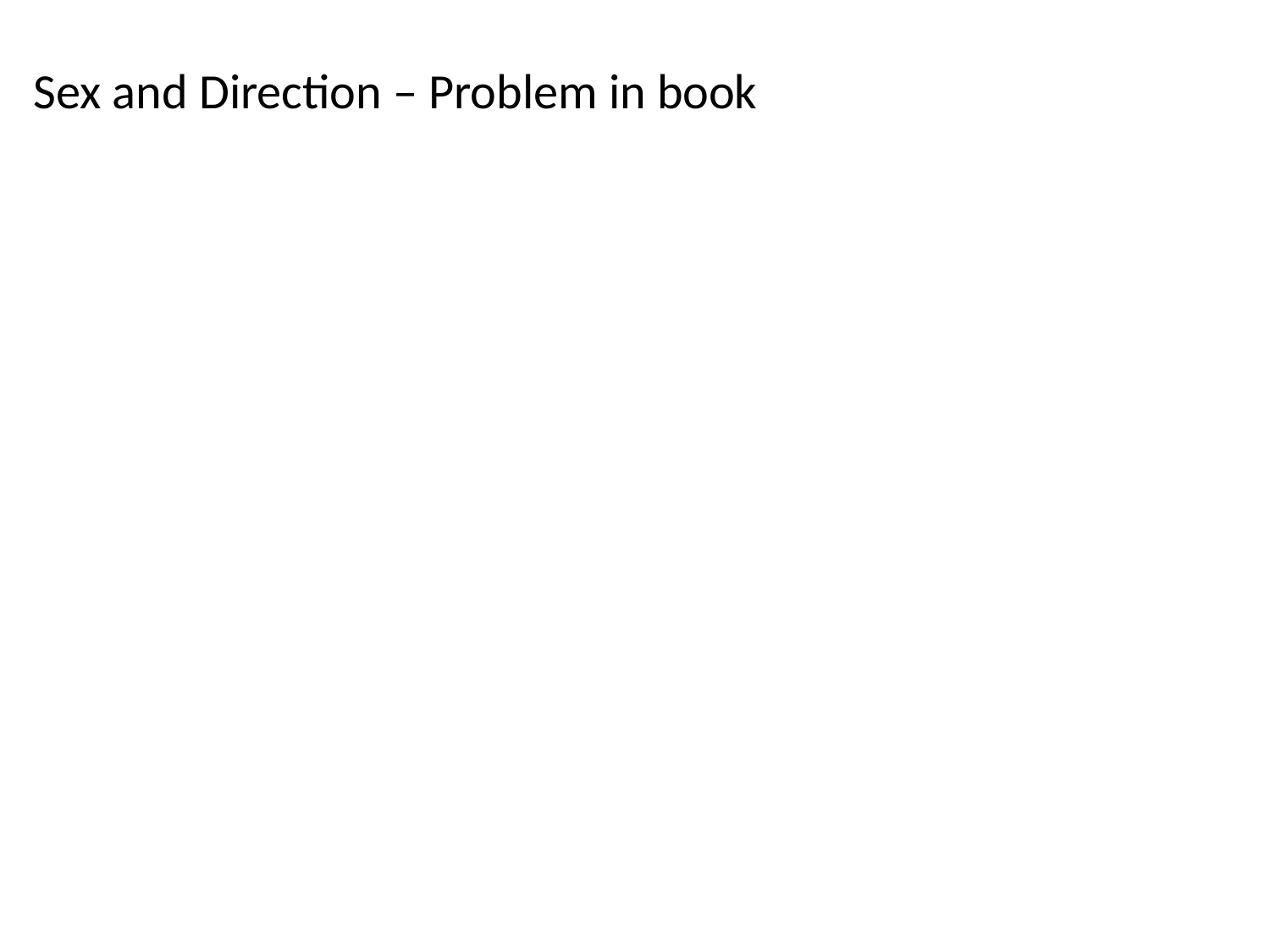

Sex and Direction – Problem in book